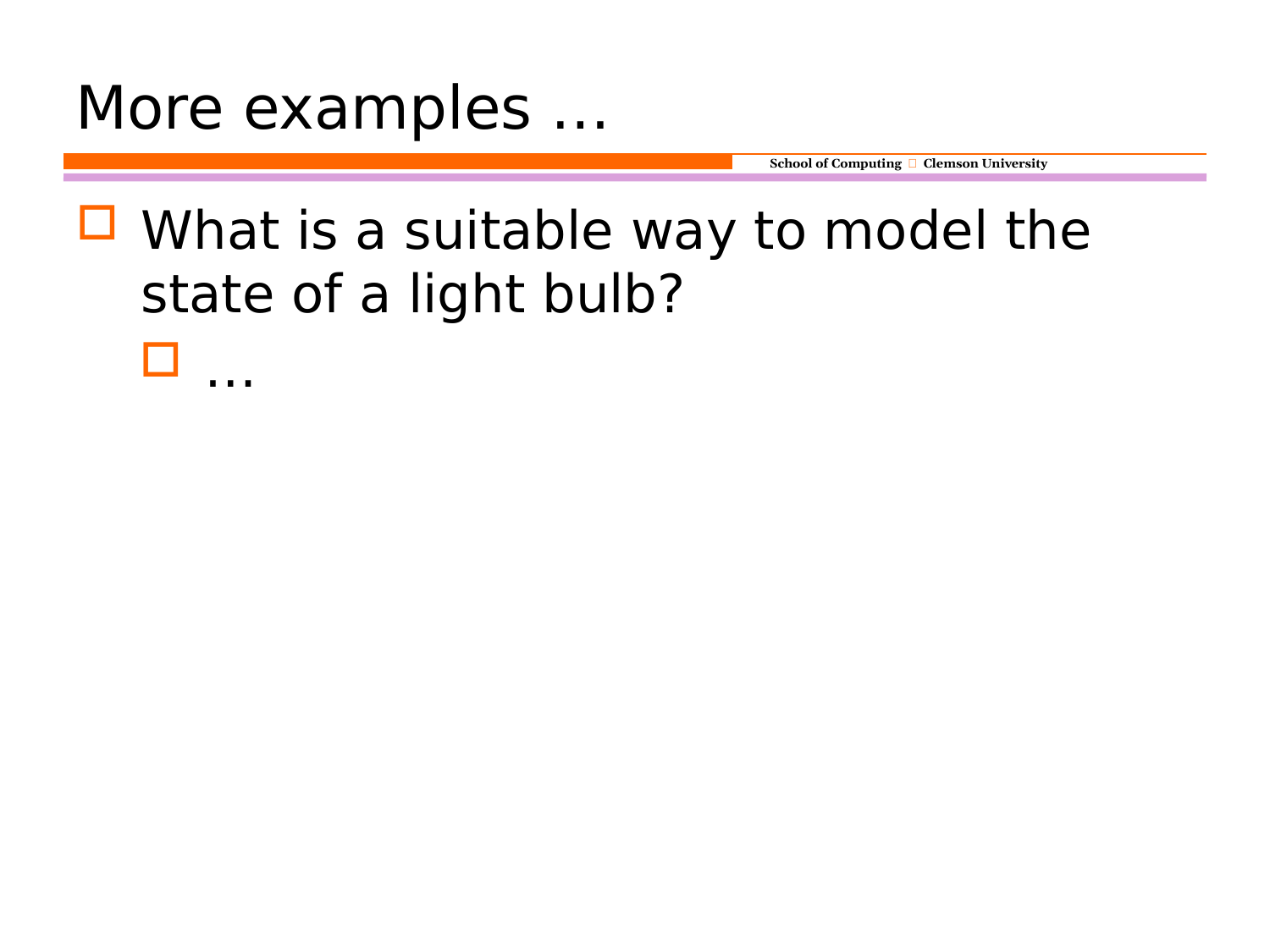

More examples …
What is a suitable way to model the state of a light bulb?
…